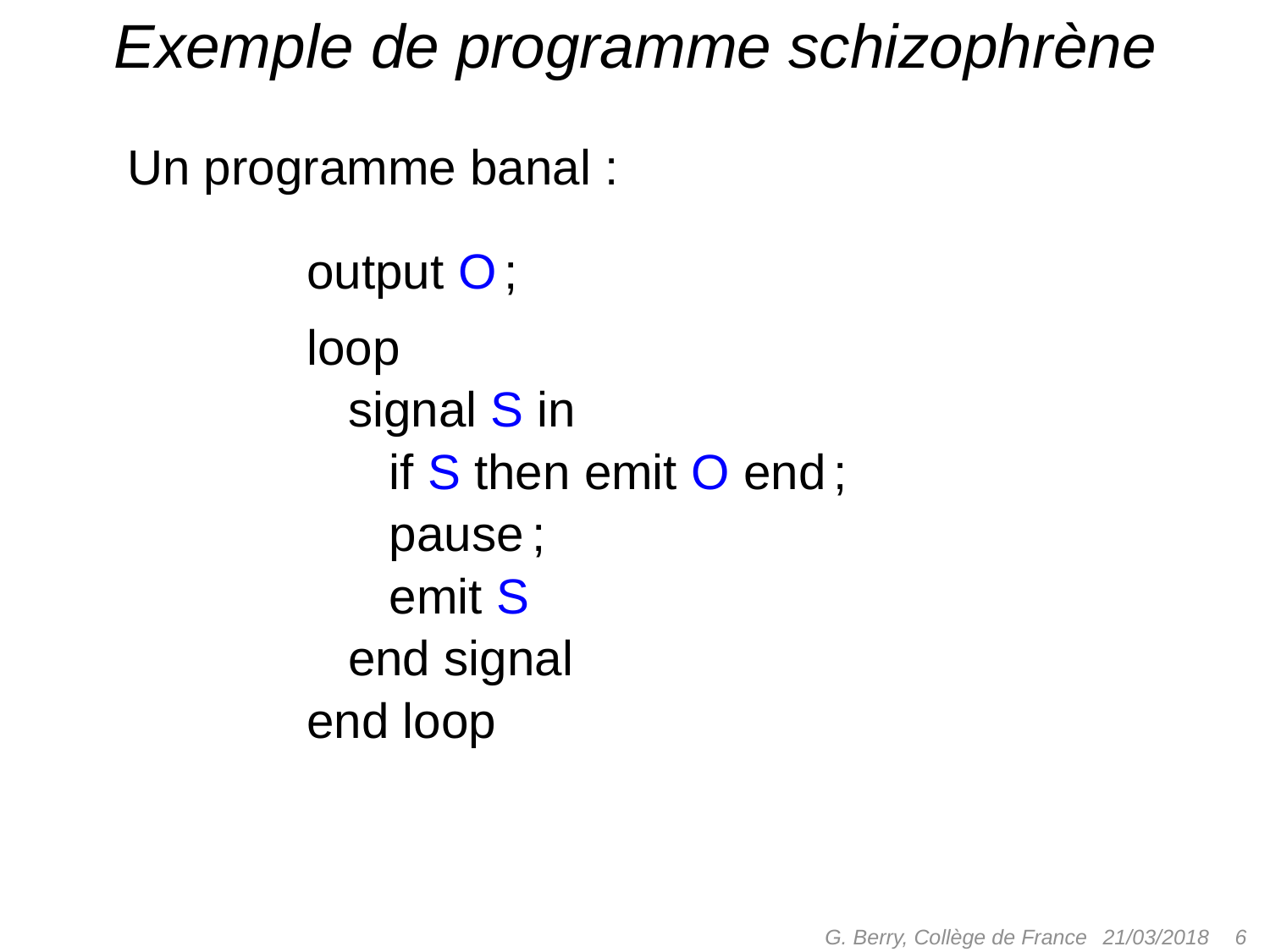

# Exemple de programme schizophrène
Un programme banal :
output O ;
loop
   signal S in
      if S then emit O end ;
      pause ;
      emit S
   end signal
end loop
G. Berry, Collège de France
 6
21/03/2018